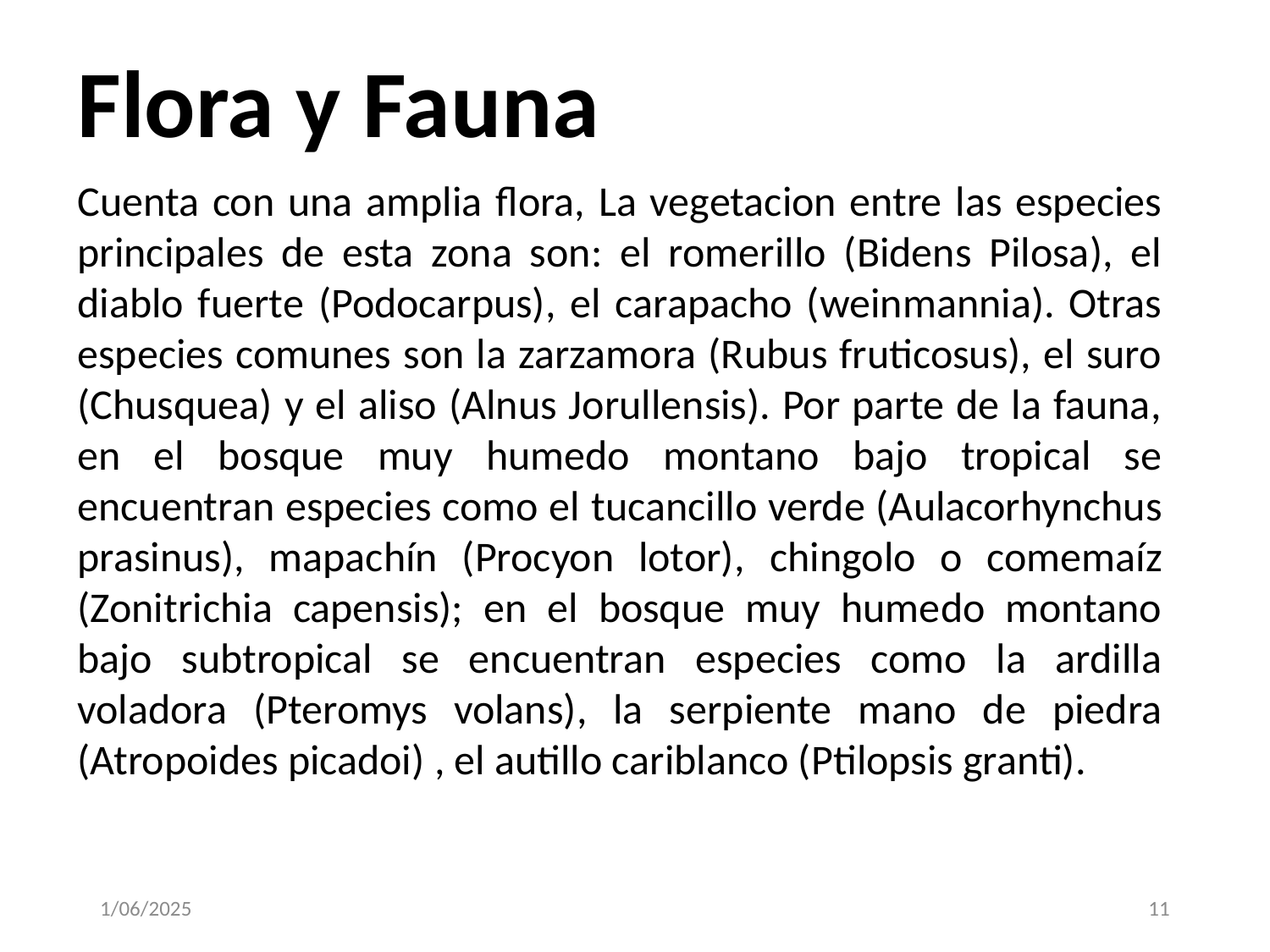

Flora y Fauna
Cuenta con una amplia flora, La vegetacion entre las especies principales de esta zona son: el romerillo (Bidens Pilosa), el diablo fuerte (Podocarpus), el carapacho (weinmannia). Otras especies comunes son la zarzamora (Rubus fruticosus), el suro (Chusquea) y el aliso (Alnus Jorullensis). Por parte de la fauna, en el bosque muy humedo montano bajo tropical se encuentran especies como el tucancillo verde (Aulacorhynchus prasinus), mapachín (Procyon lotor), chingolo o comemaíz (Zonitrichia capensis); en el bosque muy humedo montano bajo subtropical se encuentran especies como la ardilla voladora (Pteromys volans), la serpiente mano de piedra (Atropoides picadoi) , el autillo cariblanco (Ptilopsis granti).
1/06/2025

11